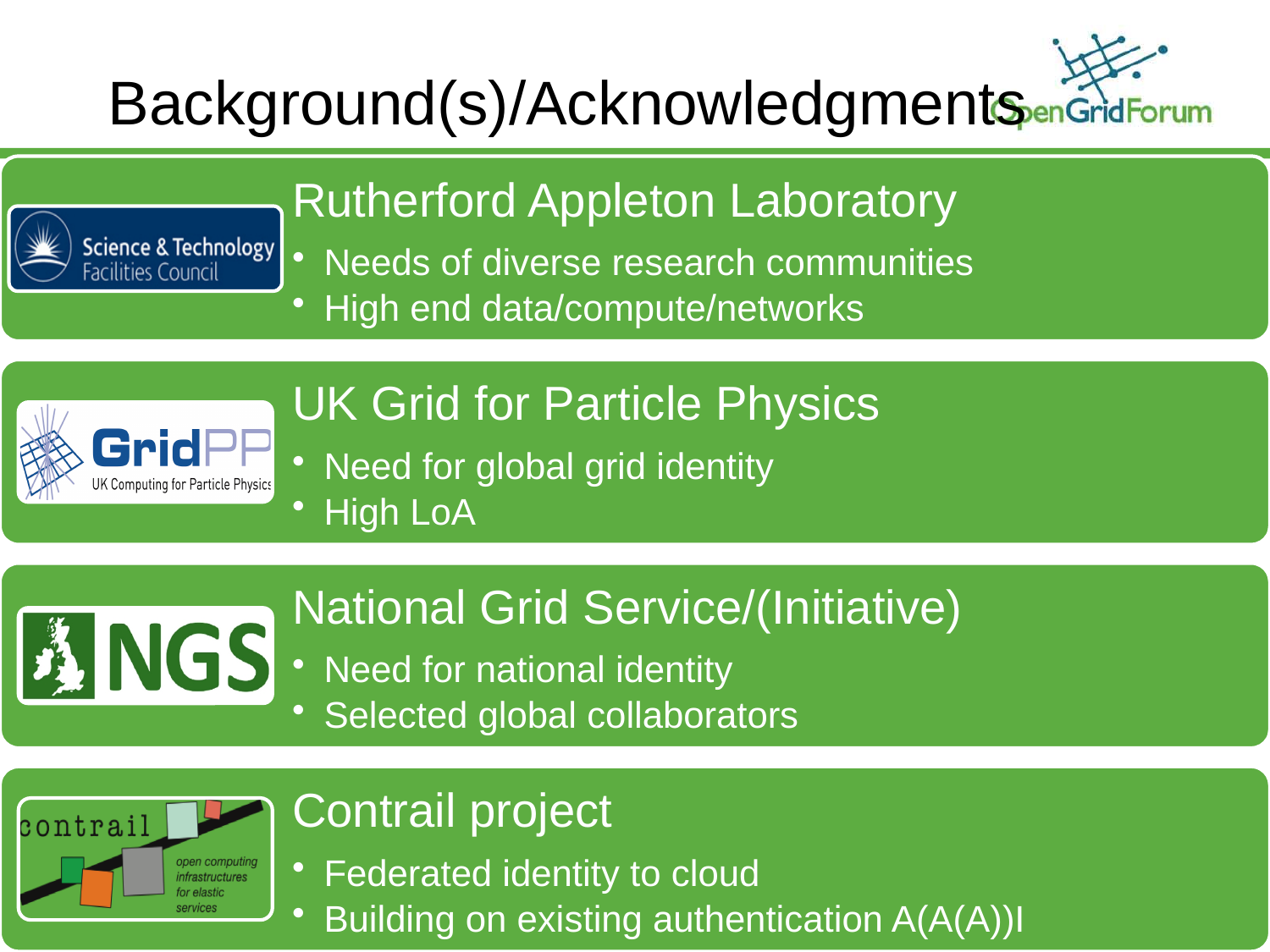

# Background(s)/Acknowledgments
Rutherford Appleton Laboratory
Needs of diverse research communities
High end data/compute/networks
UK Grid for Particle Physics
Need for global grid identity
High LoA
National Grid Service/(Initiative)
Need for national identity
Selected global collaborators
Contrail project
Federated identity to cloud
Building on existing authentication A(A(A))I
2